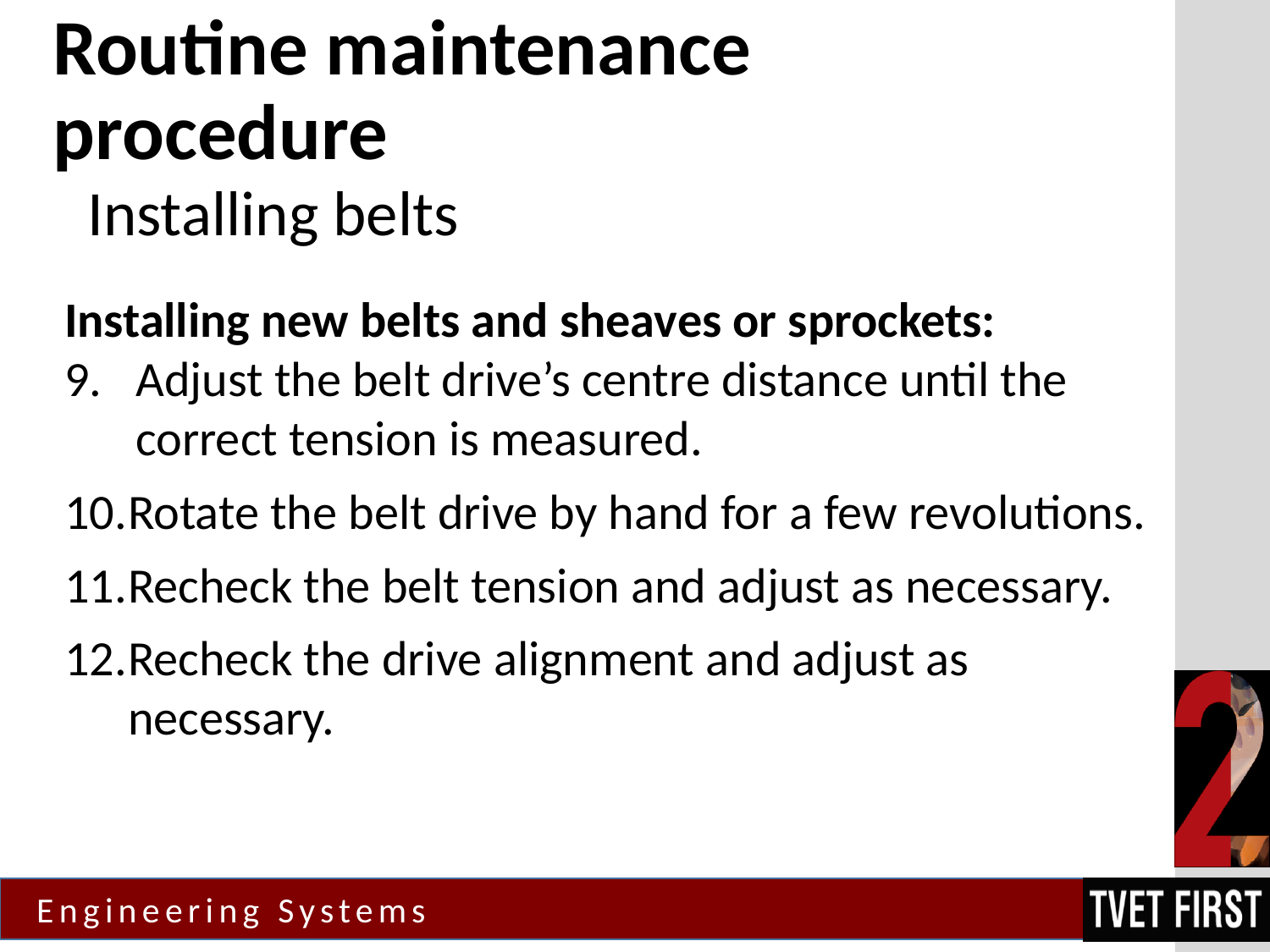

# Routine maintenance procedure
Installing belts
Installing new belts and sheaves or sprockets:
Adjust the belt drive’s centre distance until the correct tension is measured.
Rotate the belt drive by hand for a few revolutions.
Recheck the belt tension and adjust as necessary.
Recheck the drive alignment and adjust as necessary.